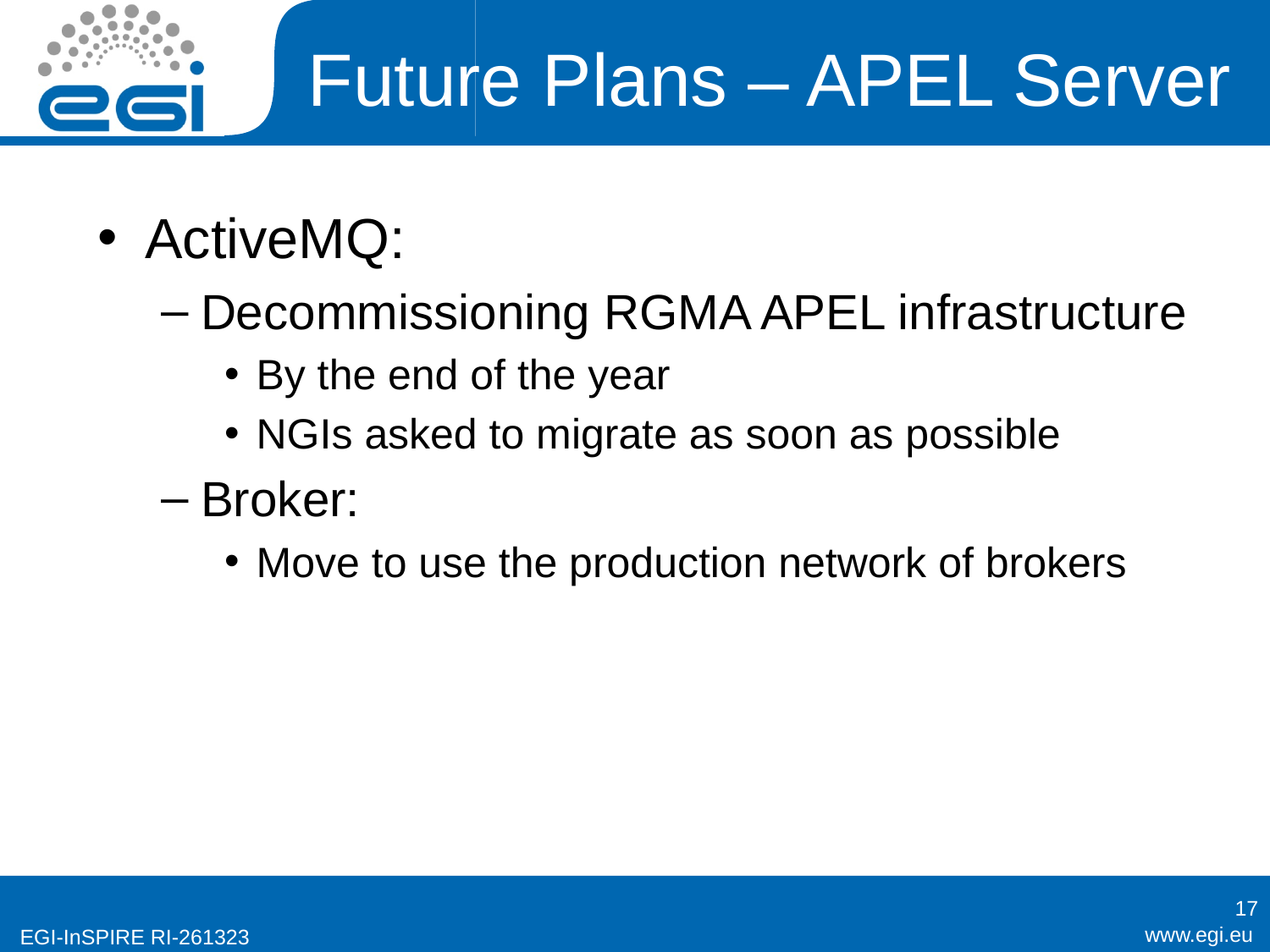

# Future Plans – APEL Server
ActiveMQ:
Decommissioning RGMA APEL infrastructure
By the end of the year
NGIs asked to migrate as soon as possible
Broker:
Move to use the production network of brokers

17